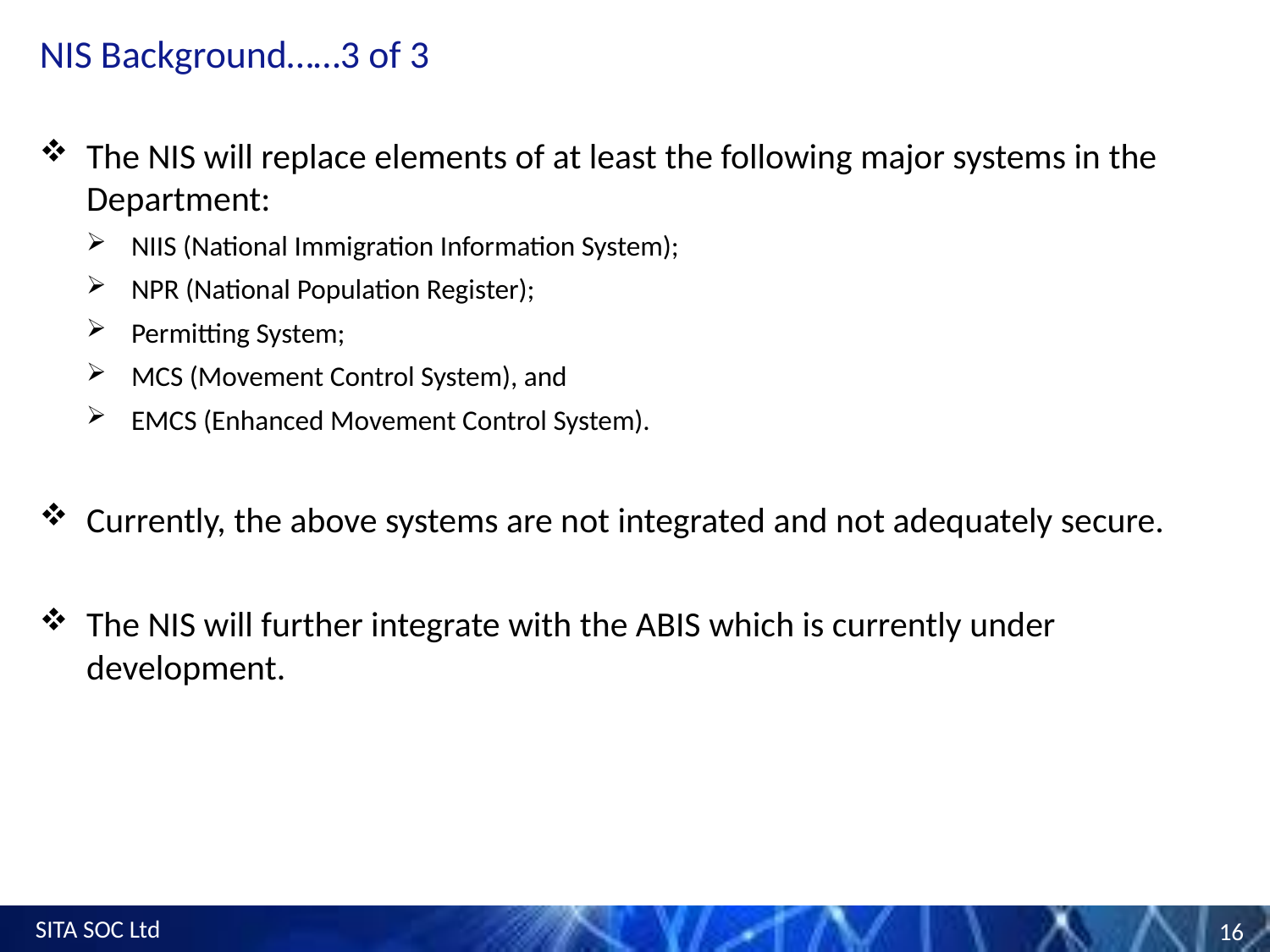

NIS Background……3 of 3

The NIS will replace elements of at least the following major systems in the Department:
NIIS (National Immigration Information System);
NPR (National Population Register);
Permitting System;
MCS (Movement Control System), and
EMCS (Enhanced Movement Control System).

Currently, the above systems are not integrated and not adequately secure.

The NIS will further integrate with the ABIS which is currently under development.